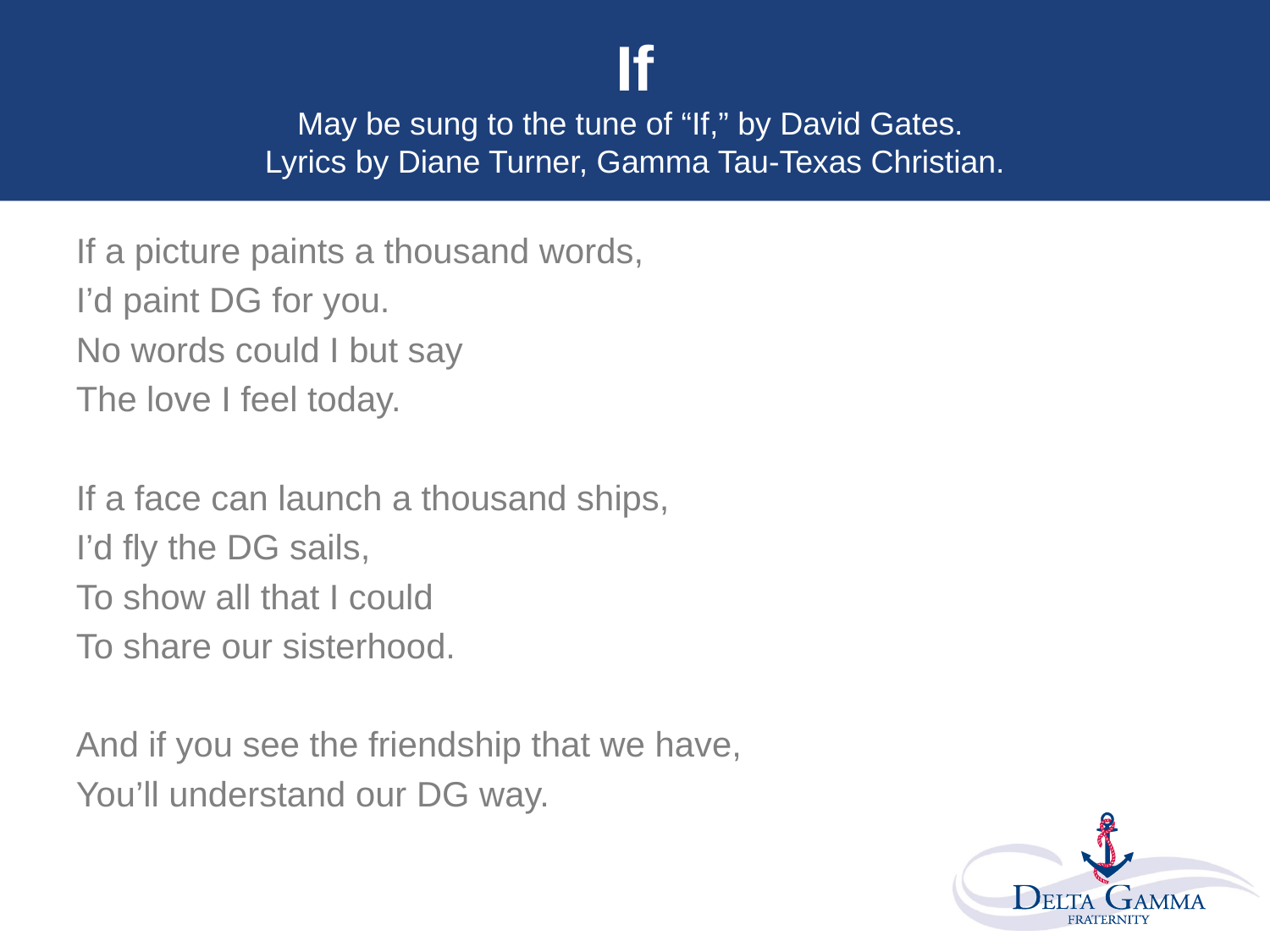

# If May be sung to the tune of “If,” by David Gates. Lyrics by Diane Turner, Gamma Tau-Texas Christian.
If a picture paints a thousand words,
I’d paint DG for you.
No words could I but say
The love I feel today.

If a face can launch a thousand ships,
I’d fly the DG sails,
To show all that I could
To share our sisterhood.

And if you see the friendship that we have,
You’ll understand our DG way.